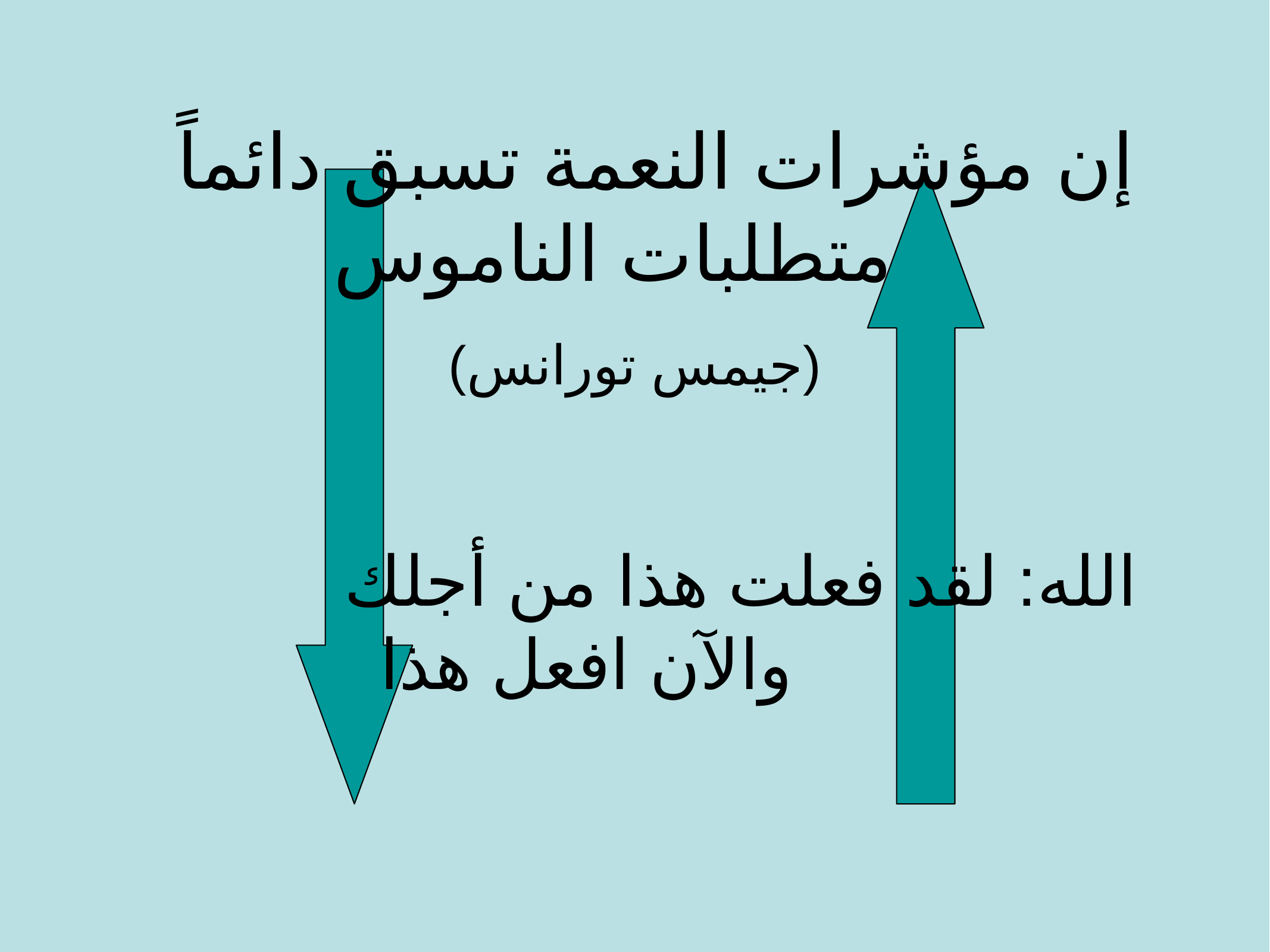

إن مؤشرات النعمة تسبق دائماً     متطلبات الناموس
(جيمس تورانس)

الله: لقد فعلت هذا من أجلك                 والآن افعل هذا